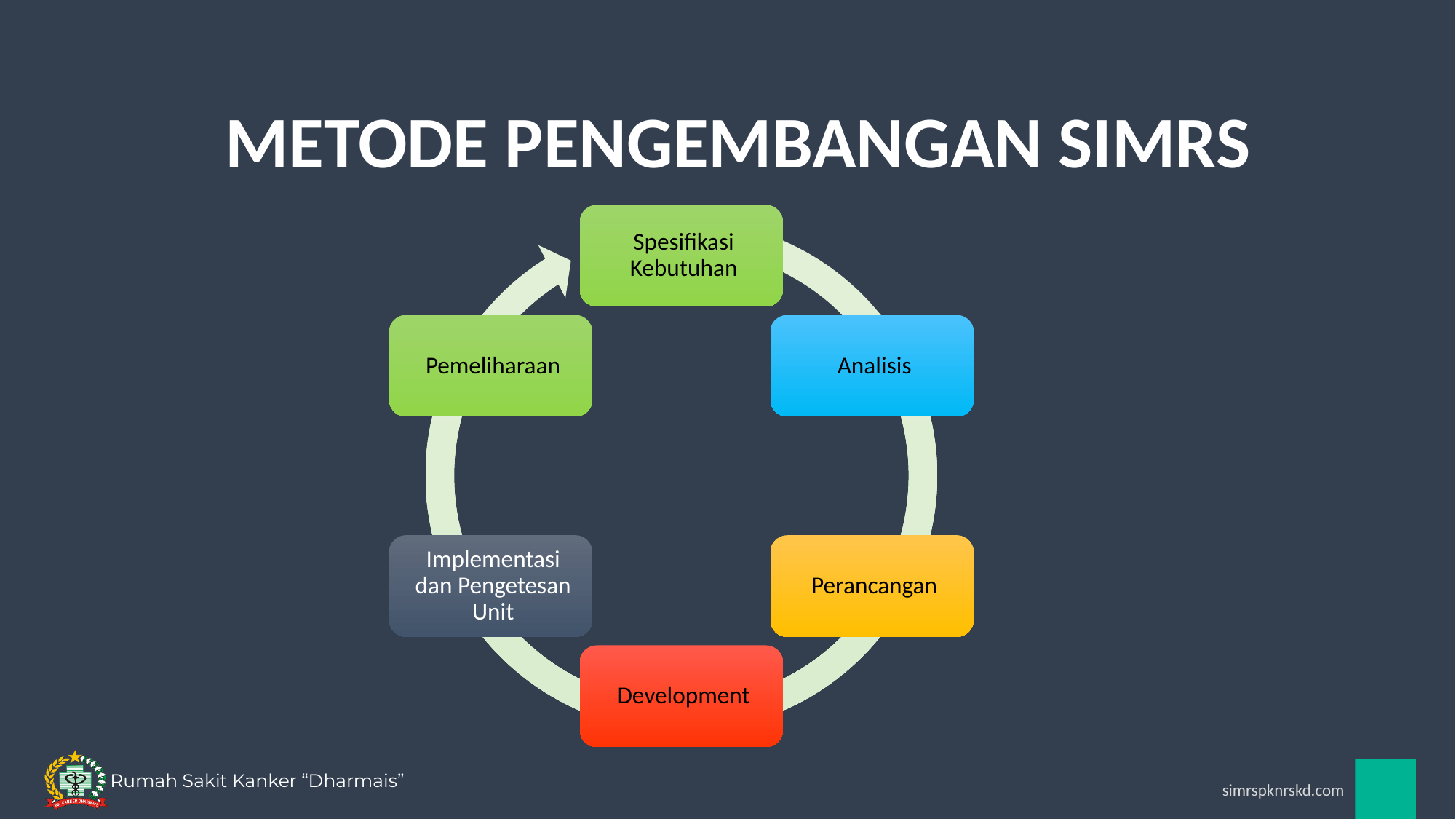

METODE PENGEMBANGAN SIMRS
Spesifikasi Kebutuhan
Analisis
Perancangan
Development
Implementasi dan Pengetesan Unit
Pemeliharaan